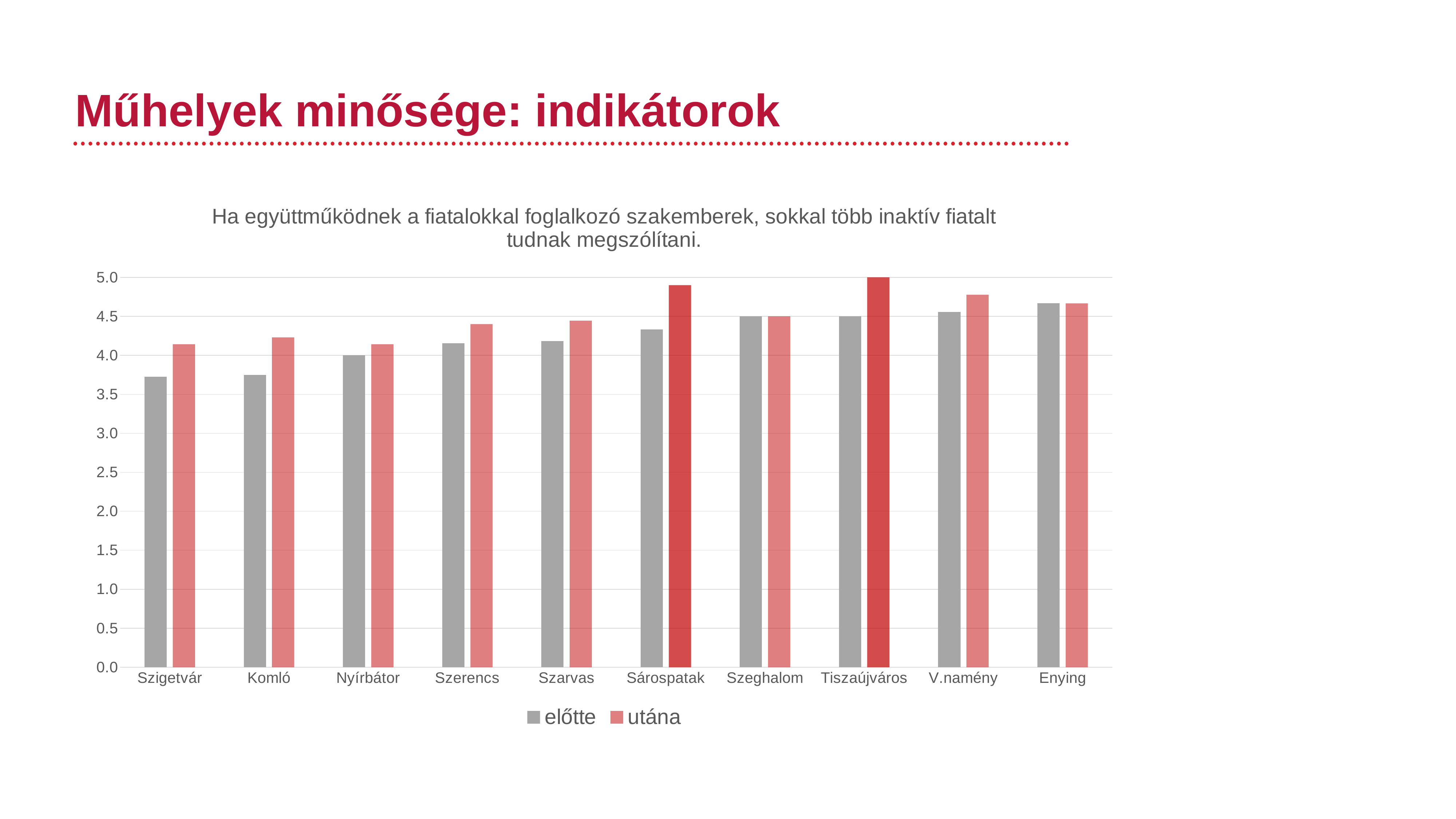

# Műhelyek minősége: indikátorok

### Chart: Ha együttműködnek a fiatalokkal foglalkozó szakemberek, sokkal több inaktív fiatalt tudnak megszólítani.

| Category | előtte | utána |
|---|---|---|
| Szigetvár | 3.7272727489471436 | 4.142857074737549 |
| Komló | 3.75 | 4.230769157409668 |
| Nyírbátor | 4.0 | 4.142857074737549 |
| Szerencs | 4.153846263885498 | 4.400000095367432 |
| Szarvas | 4.181818008422852 | 4.44444465637207 |
| Sárospatak | 4.333333492279053 | 4.900000095367432 |
| Szeghalom | 4.5 | 4.5 |
| Tiszaújváros | 4.5 | 5.0 |
| V.namény | 4.55555534362793 | 4.777777671813965 |
| Enying | 4.666666507720947 | 4.666666507720947 |